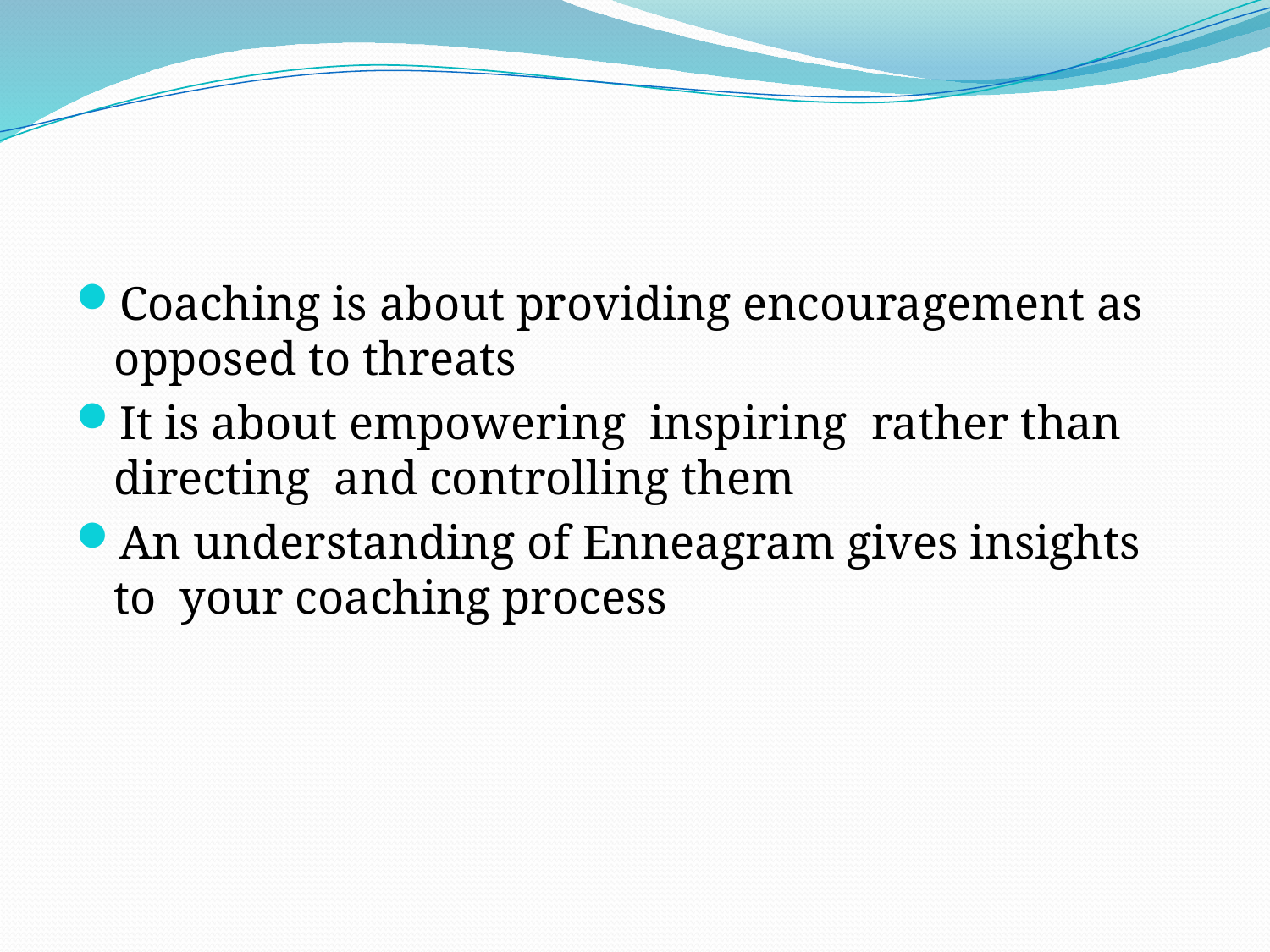

#
Coaching is about providing encouragement as opposed to threats
It is about empowering  inspiring  rather than directing  and controlling them
An understanding of Enneagram gives insights to  your coaching process